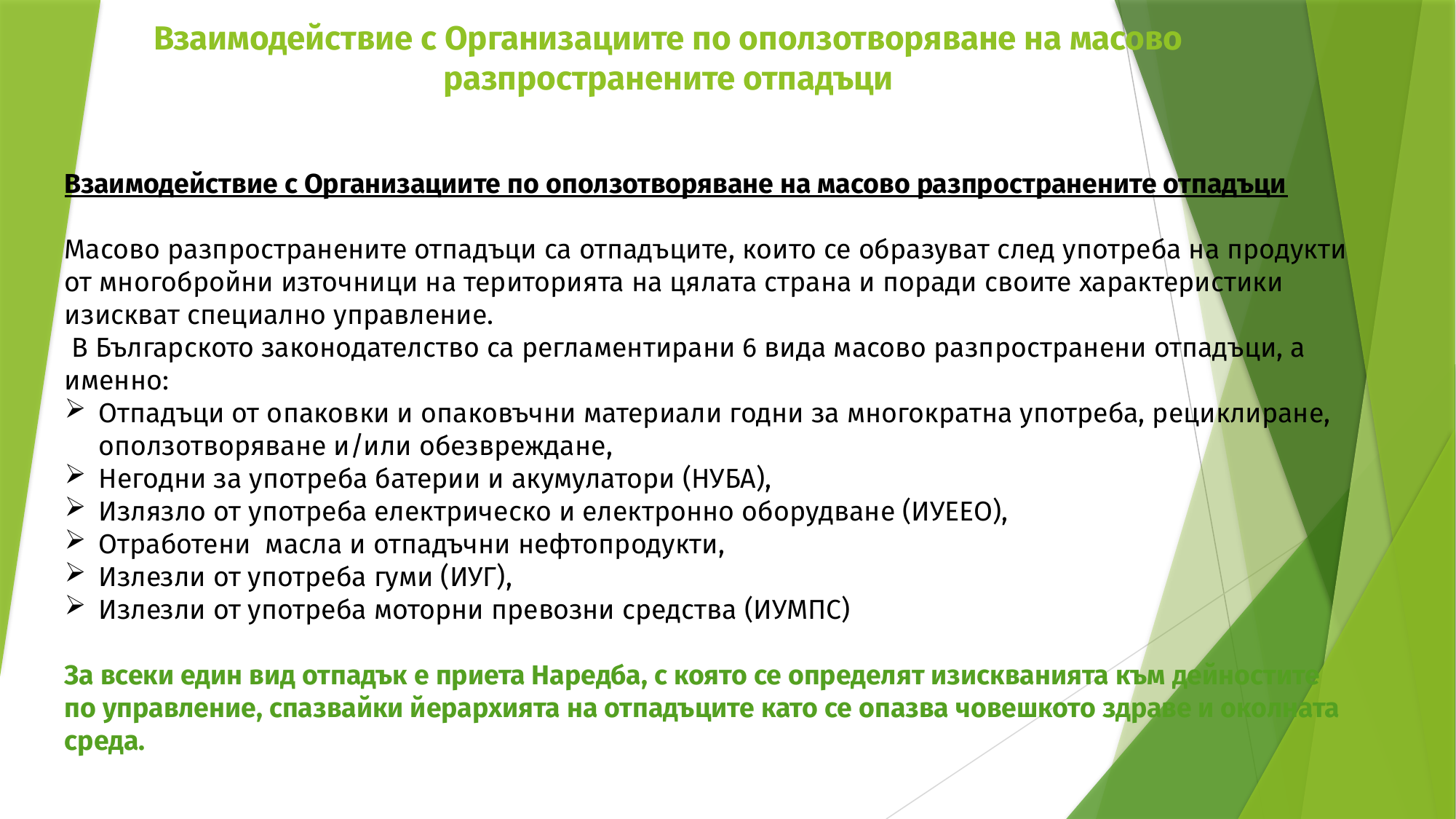

# Взаимодействие с Организациите по оползотворяване на масово разпространените отпадъци

Взаимодействие с Организациите по оползотворяване на масово разпространените отпадъци

Масово разпространените отпадъци са отпадъците, които се образуват след употреба на продукти от многобройни източници на територията на цялата страна и поради своите характеристики изискват специално управление.
 В Българското законодателство са регламентирани 6 вида масово разпространени отпадъци, а именно:
Отпадъци от опаковки и опаковъчни материали годни за многократна употреба, рециклиране, оползотворяване и/или обезвреждане,
Негодни за употреба батерии и акумулатори (НУБА),
Излязло от употреба електрическо и електронно оборудване (ИУЕЕО),
Отработени  масла и отпадъчни нефтопродукти,
Излезли от употреба гуми (ИУГ),
Излезли от употреба моторни превозни средства (ИУМПС)

За всеки един вид отпадък е приета Наредба, с която се определят изискванията към дейностите по управление, спазвайки йерархията на отпадъците като се опазва човешкото здраве и околната среда.